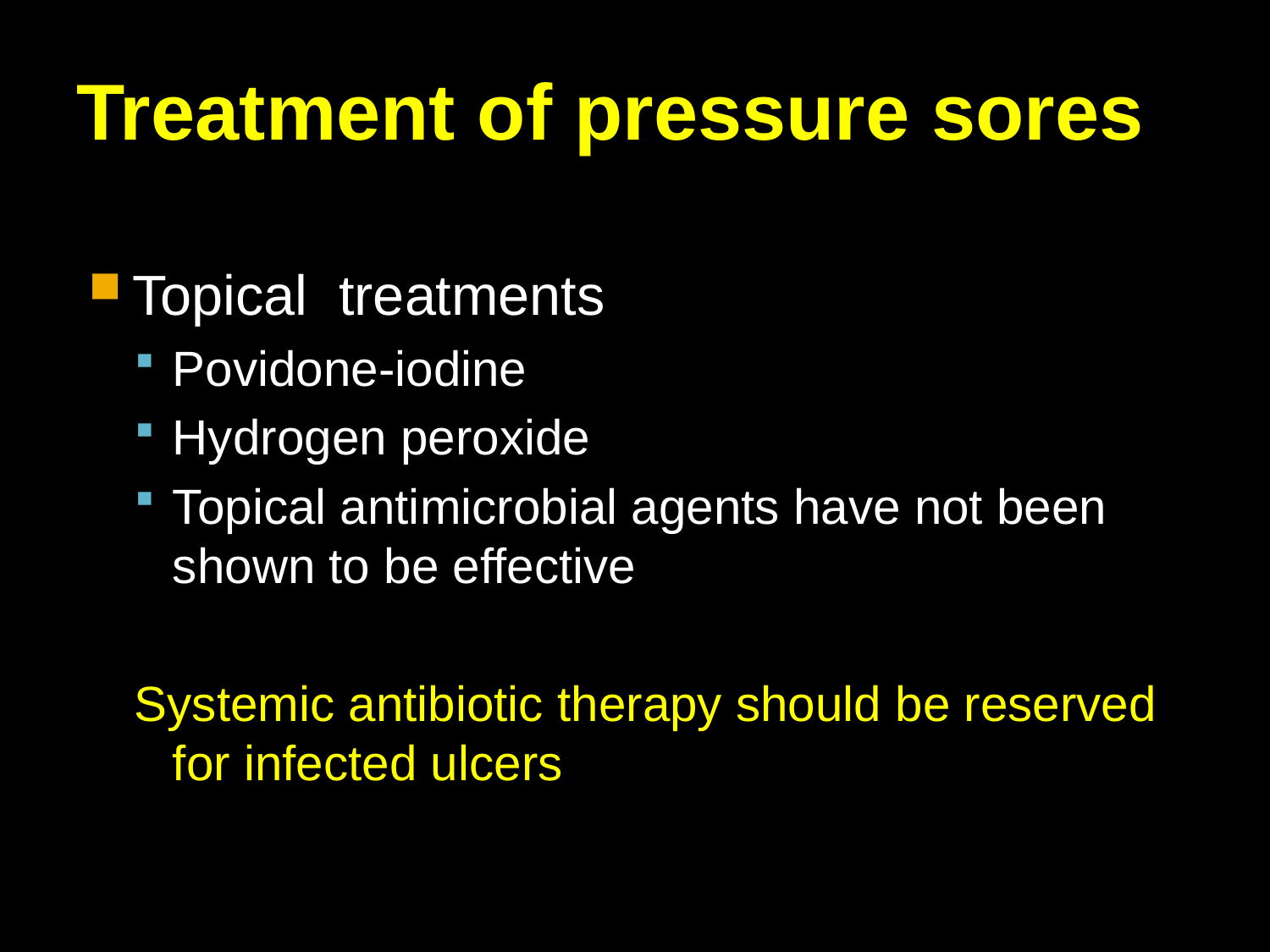

# Treatment of pressure sores
Topical  treatments
Povidone-iodine
Hydrogen peroxide
Topical antimicrobial agents have not been shown to be effective

Systemic antibiotic therapy should be reserved for infected ulcers